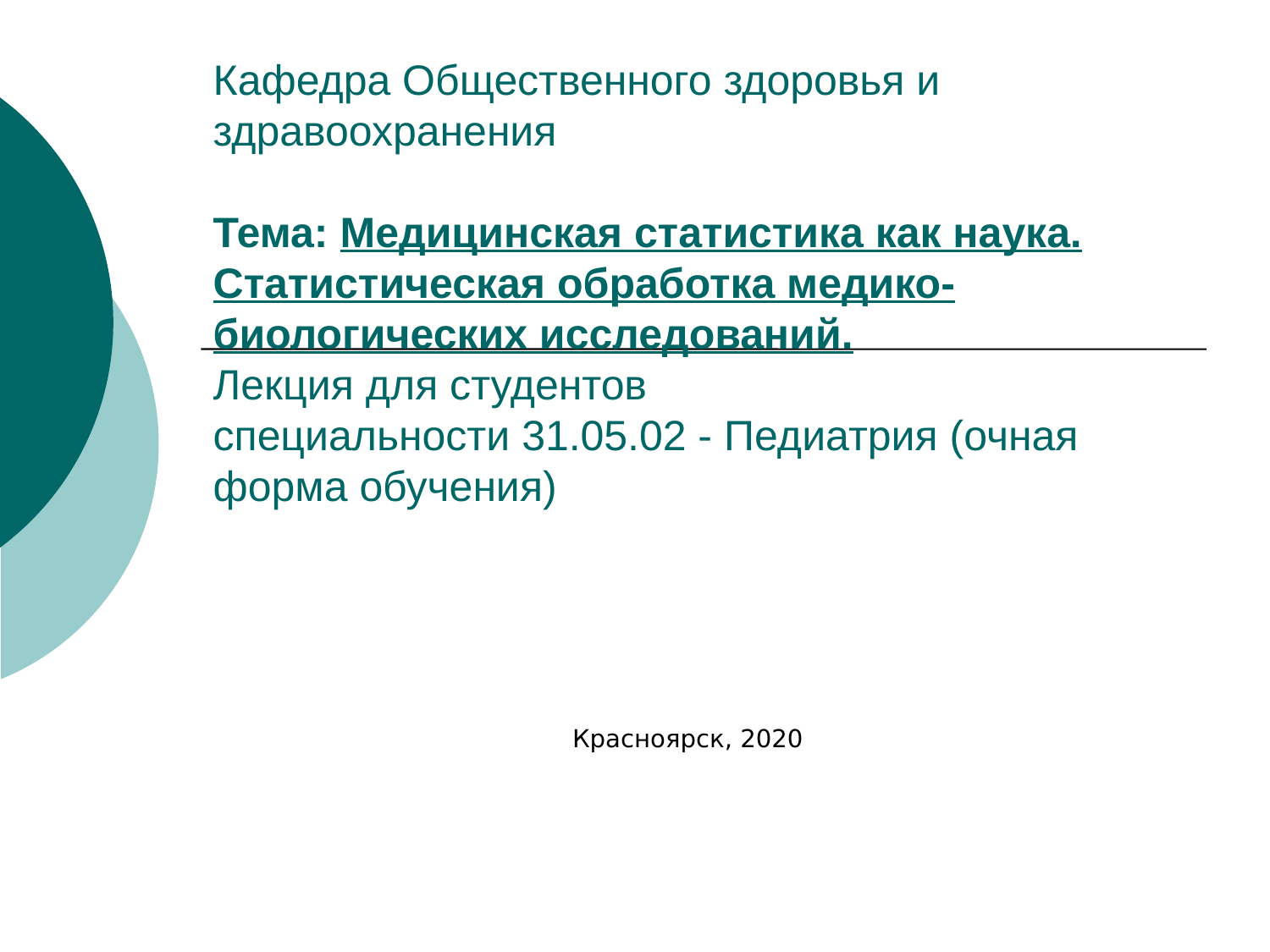

# Кафедра Общественного здоровья и здравоохранения Тема: Медицинская статистика как наука. Статистическая обработка медико-биологических исследований. Лекция для студентов специальности 31.05.02 - Педиатрия (очная форма обучения)

Красноярск, 2020